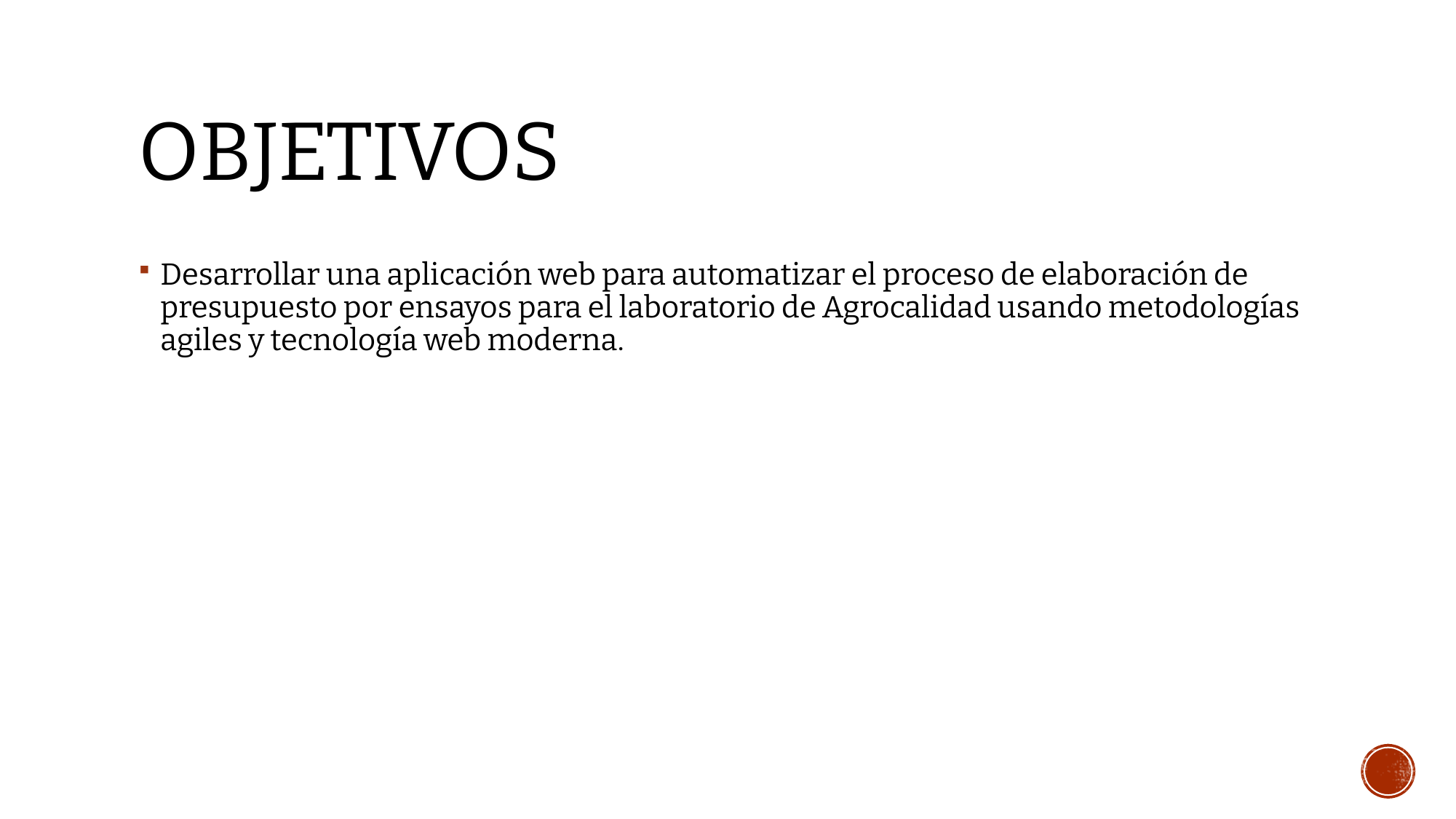

# OBJETIVOS
Desarrollar una aplicación web para automatizar el proceso de elaboración de presupuesto por ensayos para el laboratorio de Agrocalidad usando metodologías agiles y tecnología web moderna.